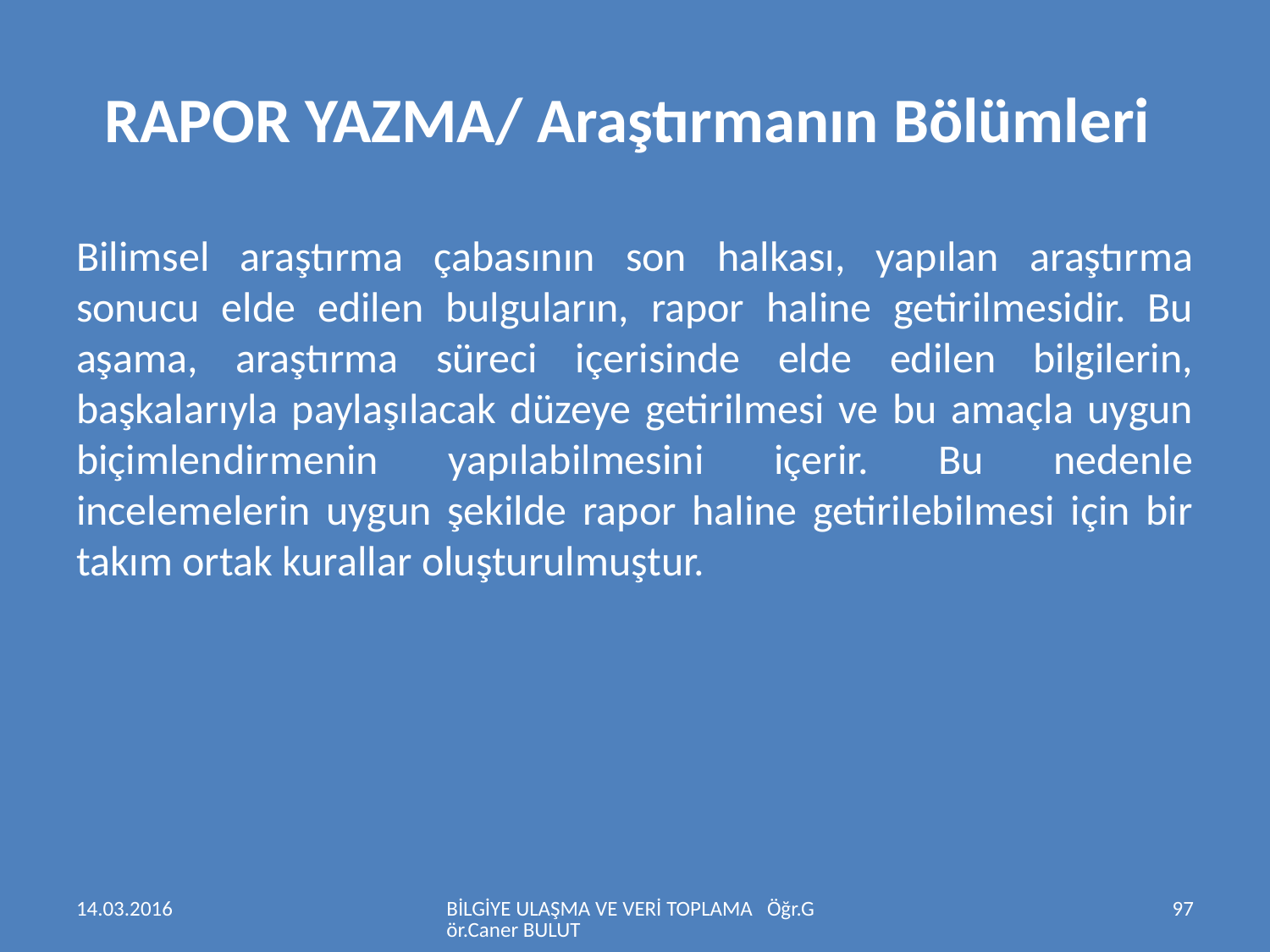

# RAPOR YAZMA/ Araştırmanın Bölümleri
Bilimsel araştırma çabasının son halkası, yapılan araştırma sonucu elde edilen bulguların, rapor haline getirilmesidir. Bu aşama, araştırma süreci içerisinde elde edilen bilgilerin, başkalarıyla paylaşılacak düzeye getirilmesi ve bu amaçla uygun biçimlendirmenin yapılabilmesini içerir. Bu nedenle incelemelerin uygun şekilde rapor haline getirilebilmesi için bir takım ortak kurallar oluşturulmuştur.
14.03.2016
BİLGİYE ULAŞMA VE VERİ TOPLAMA   Öğr.Gör.Caner BULUT
97